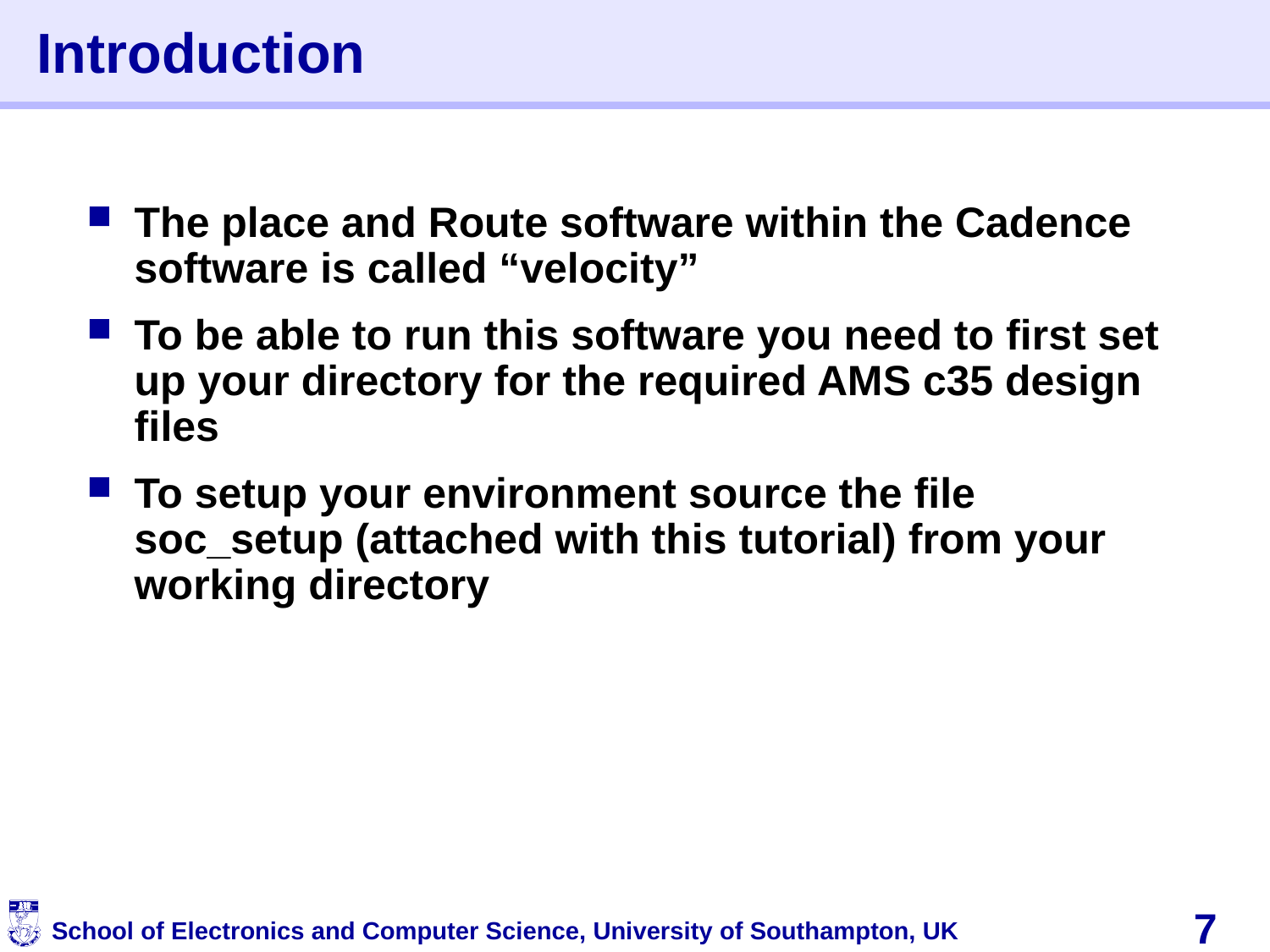

# Introduction
The place and Route software within the Cadence software is called “velocity”
To be able to run this software you need to first set up your directory for the required AMS c35 design files
To setup your environment source the file soc_setup (attached with this tutorial) from your working directory